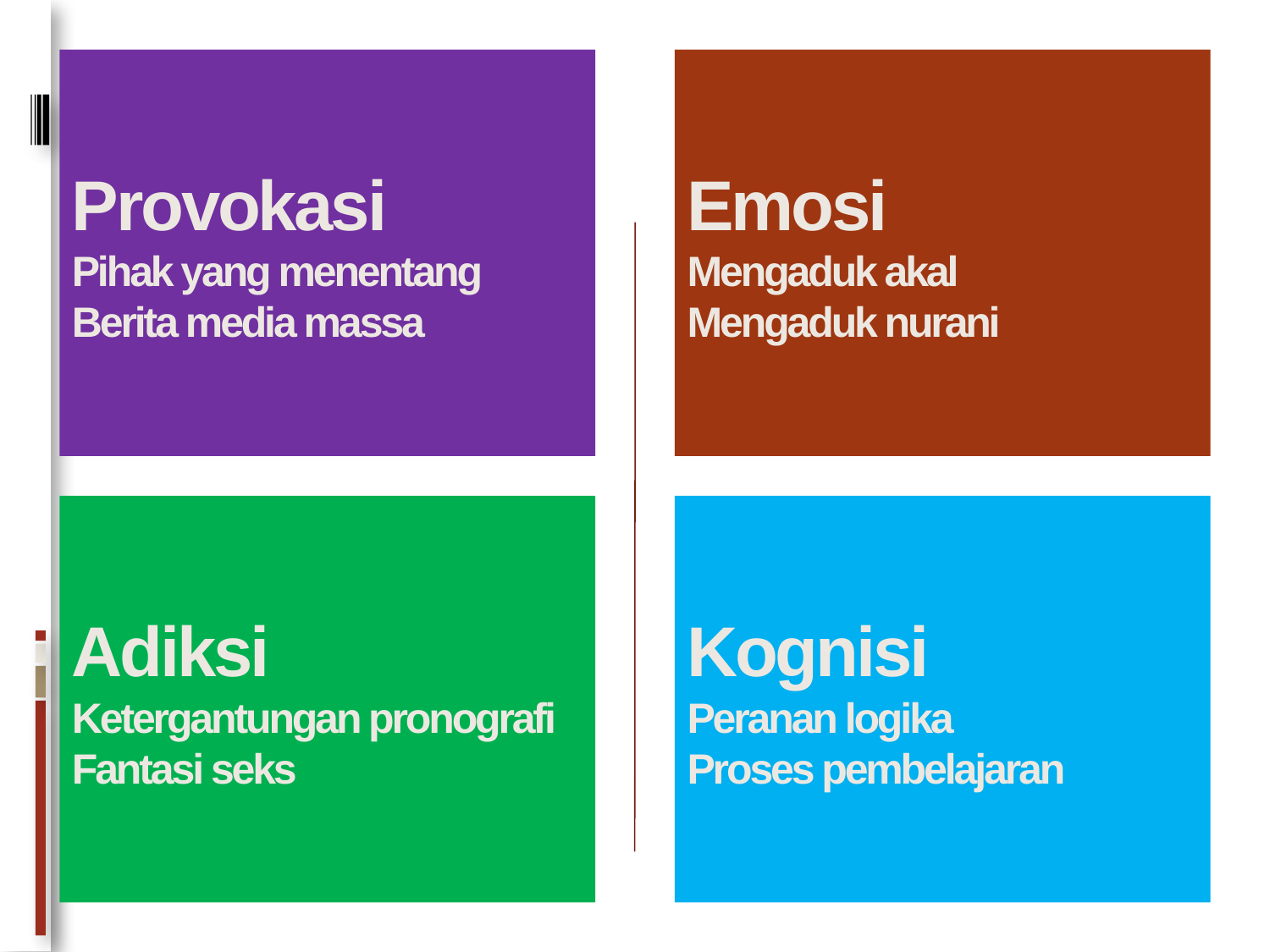

# Provokasi Pihak yang menentang Berita media massa
Emosi
Mengaduk akal
Mengaduk nurani
Adiksi
Ketergantungan pronografi
Fantasi seks
Kognisi
Peranan logika
Proses pembelajaran